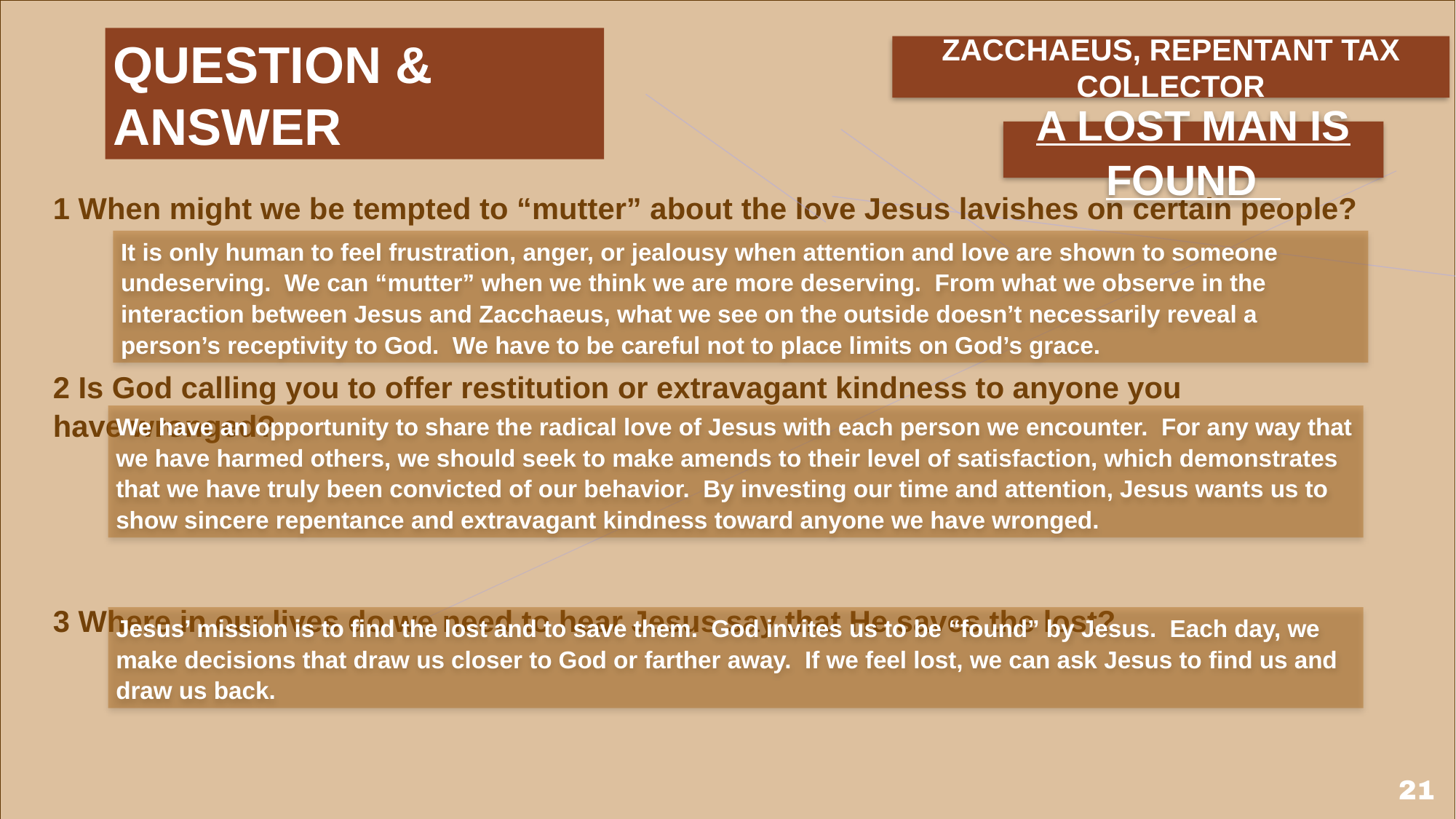

QUESTION & ANSWER
ZACCHAEUS, REPENTANT TAX COLLECTOR

A Lost Man is Found

1 When might we be tempted to “mutter” about the love Jesus lavishes on certain people?

2 Is God calling you to offer restitution or extravagant kindness to anyone you have wronged?

3 Where in our lives do we need to hear Jesus say that He saves the lost?

It is only human to feel frustration, anger, or jealousy when attention and love are shown to someone undeserving.  We can “mutter” when we think we are more deserving.  From what we observe in the interaction between Jesus and Zacchaeus, what we see on the outside doesn’t necessarily reveal a person’s receptivity to God.  We have to be careful not to place limits on God’s grace.
We have an opportunity to share the radical love of Jesus with each person we encounter.  For any way that we have harmed others, we should seek to make amends to their level of satisfaction, which demonstrates that we have truly been convicted of our behavior.  By investing our time and attention, Jesus wants us to show sincere repentance and extravagant kindness toward anyone we have wronged.
Jesus’ mission is to find the lost and to save them.  God invites us to be “found” by Jesus.  Each day, we make decisions that draw us closer to God or farther away.  If we feel lost, we can ask Jesus to find us and draw us back.
21